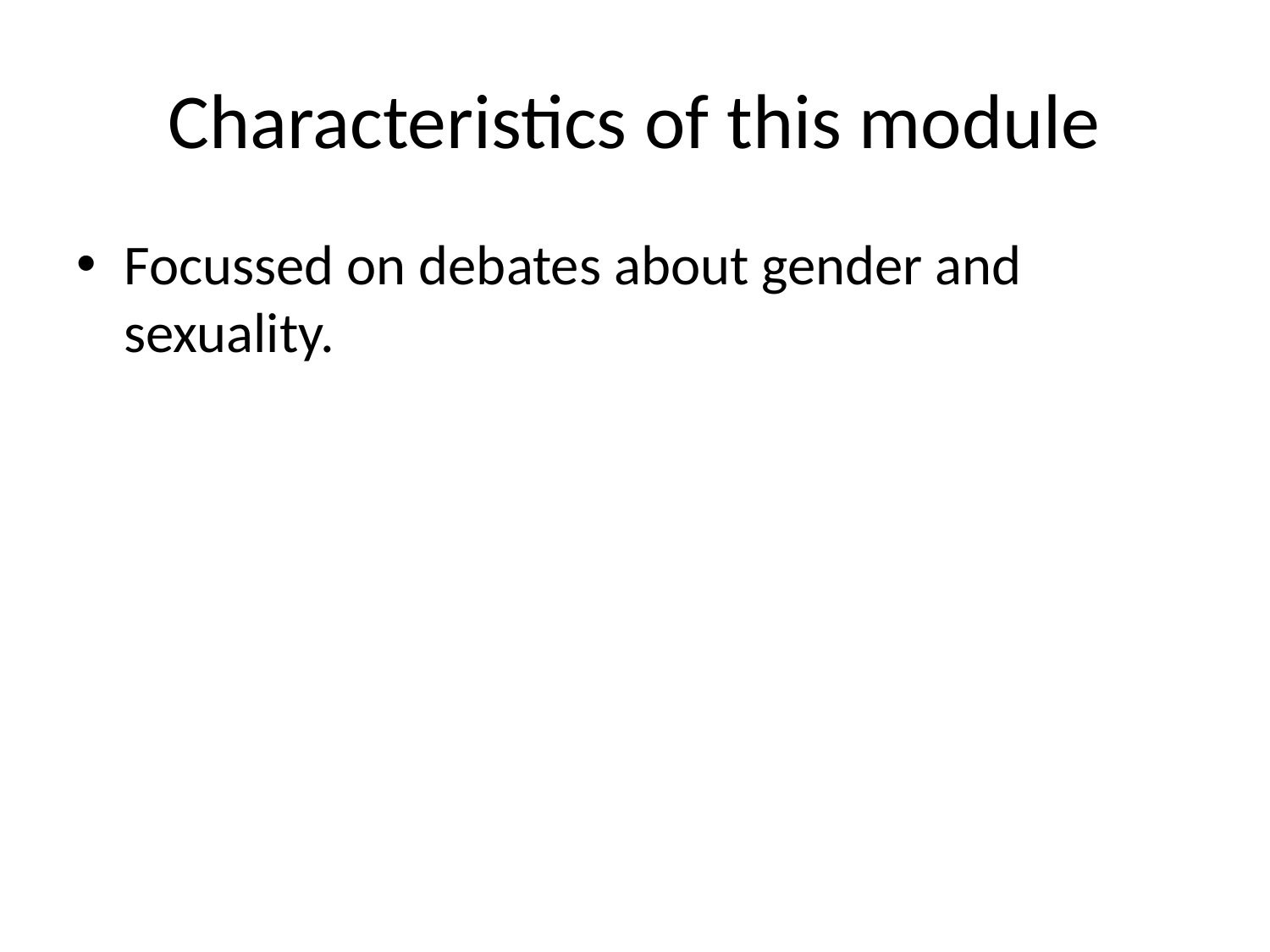

# Characteristics of this module
Focussed on debates about gender and sexuality.